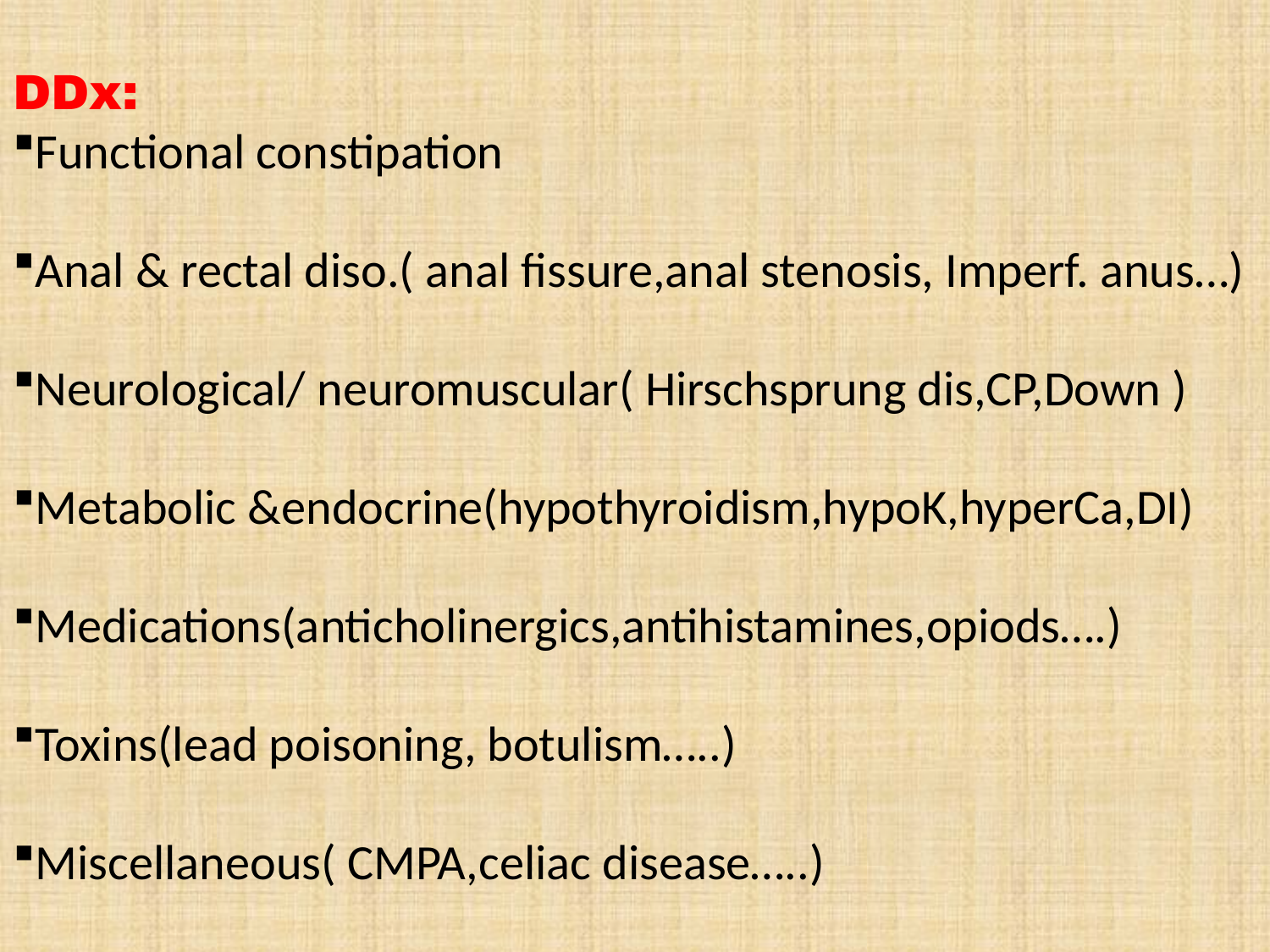

DDx:
Functional constipation

Anal & rectal diso.( anal fissure,anal stenosis, Imperf. anus…)

Neurological/ neuromuscular( Hirschsprung dis,CP,Down )

Metabolic &endocrine(hypothyroidism,hypoK,hyperCa,DI)

Medications(anticholinergics,antihistamines,opiods….)

Toxins(lead poisoning, botulism…..)

Miscellaneous( CMPA,celiac disease…..)